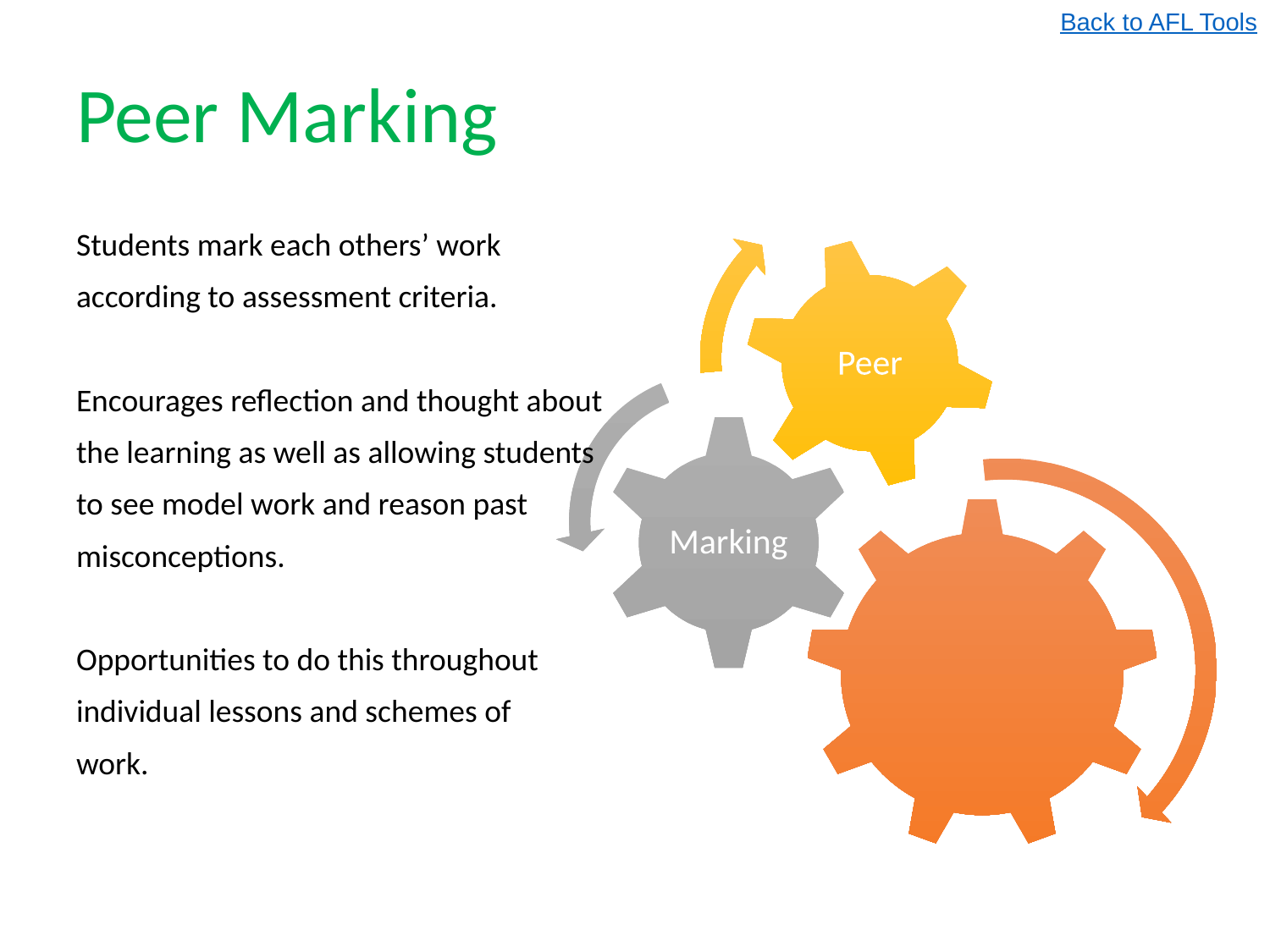

Back to AFL Tools
# Peer Marking

Marking
Peer
Students mark each others’ work
according to assessment criteria.

Encourages reflection and thought about
the learning as well as allowing students
to see model work and reason past
misconceptions.

Opportunities to do this throughout
individual lessons and schemes of
work.